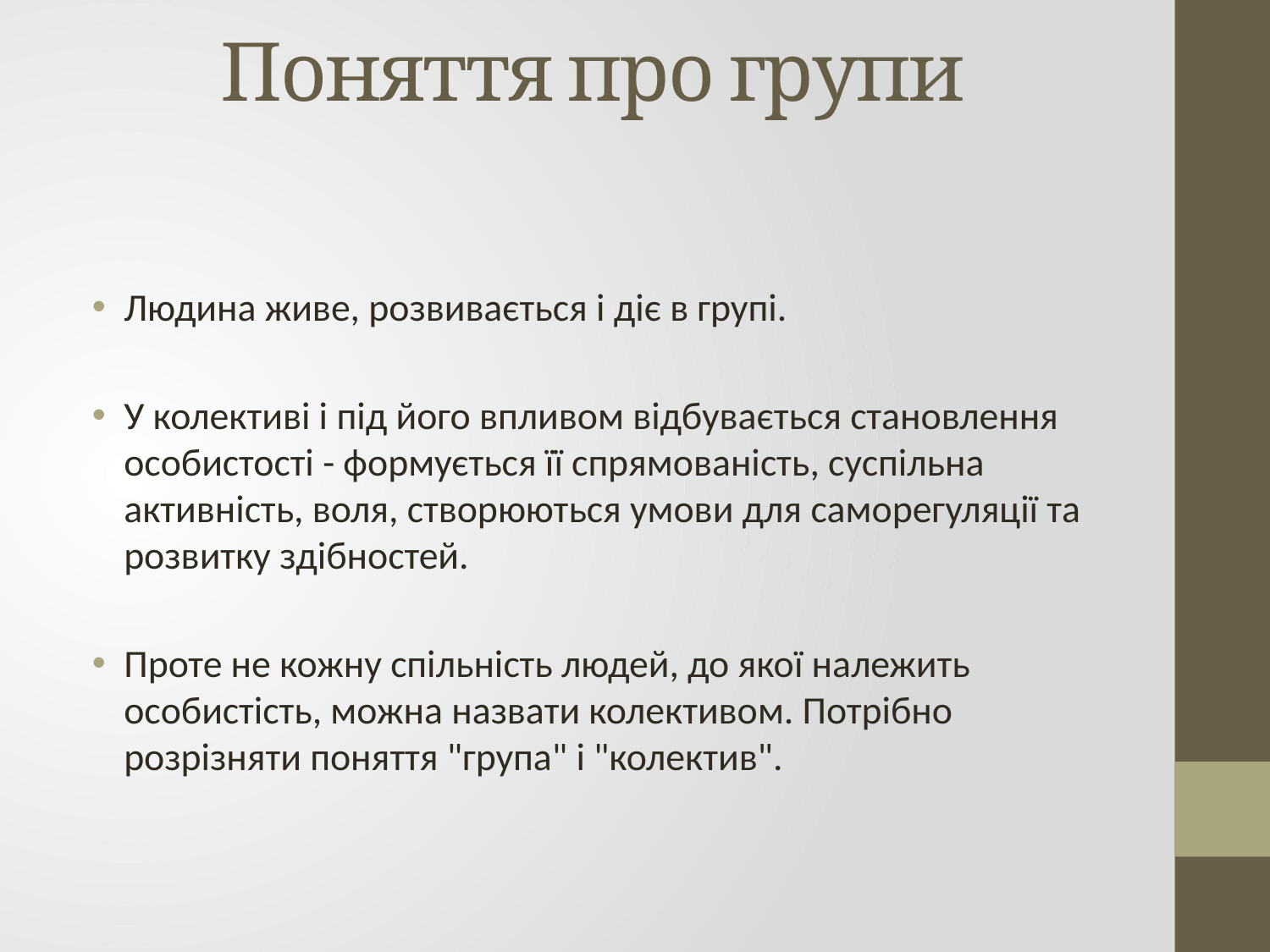

# Поняття про групи

Людина живе, розвивається і діє в групі.

У колективі і під його впливом відбувається становлення особистості - формується її спрямованість, суспільна активність, воля, створюються умови для саморегуляції та розвитку здібностей.

Проте не кожну спільність людей, до якої належить особистість, можна назвати колективом. Потрібно розрізняти поняття "група" і "колектив".